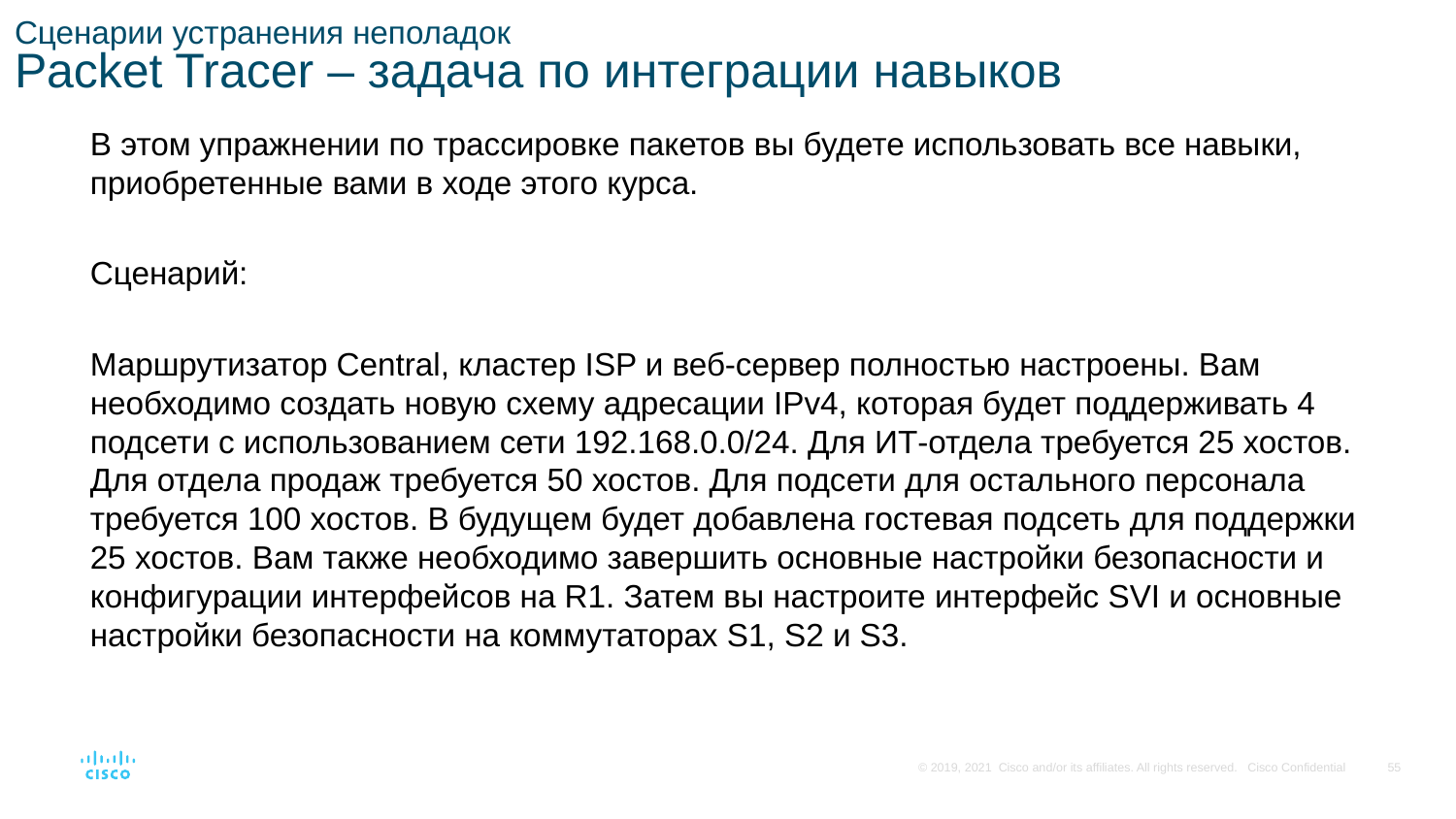

# Сценарии устранения неполадок Packet Tracer – задача по интеграции навыков
В этом упражнении по трассировке пакетов вы будете использовать все навыки, приобретенные вами в ходе этого курса.

Сценарий:

Маршрутизатор Central, кластер ISP и веб-сервер полностью настроены. Вам необходимо создать новую схему адресации IPv4, которая будет поддерживать 4 подсети с использованием сети 192.168.0.0/24. Для ИТ-отдела требуется 25 хостов. Для отдела продаж требуется 50 хостов. Для подсети для остального персонала требуется 100 хостов. В будущем будет добавлена гостевая подсеть для поддержки 25 хостов. Вам также необходимо завершить основные настройки безопасности и конфигурации интерфейсов на R1. Затем вы настроите интерфейс SVI и основные настройки безопасности на коммутаторах S1, S2 и S3.